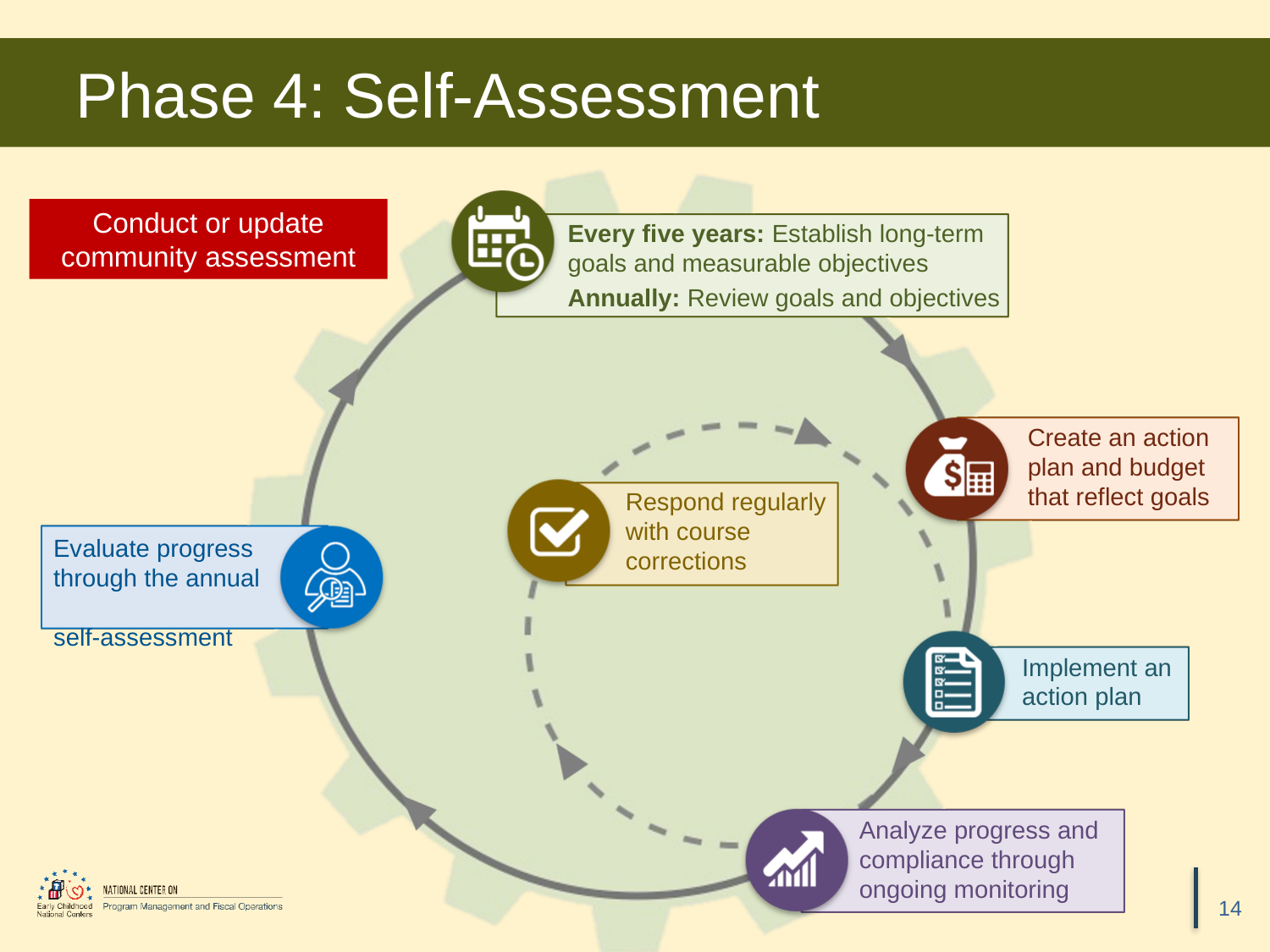

# Phase 4: Self-Assessment
Conduct or update community assessment
Every five years: Establish long-term goals and measurable objectives
Annually: Review goals and objectives
Create an action
plan and budget
that reflect goals
Respond regularly with course corrections
Evaluate progress through the annual
self-assessment
Implement an action plan
Analyze progress and compliance through ongoing monitoring
14